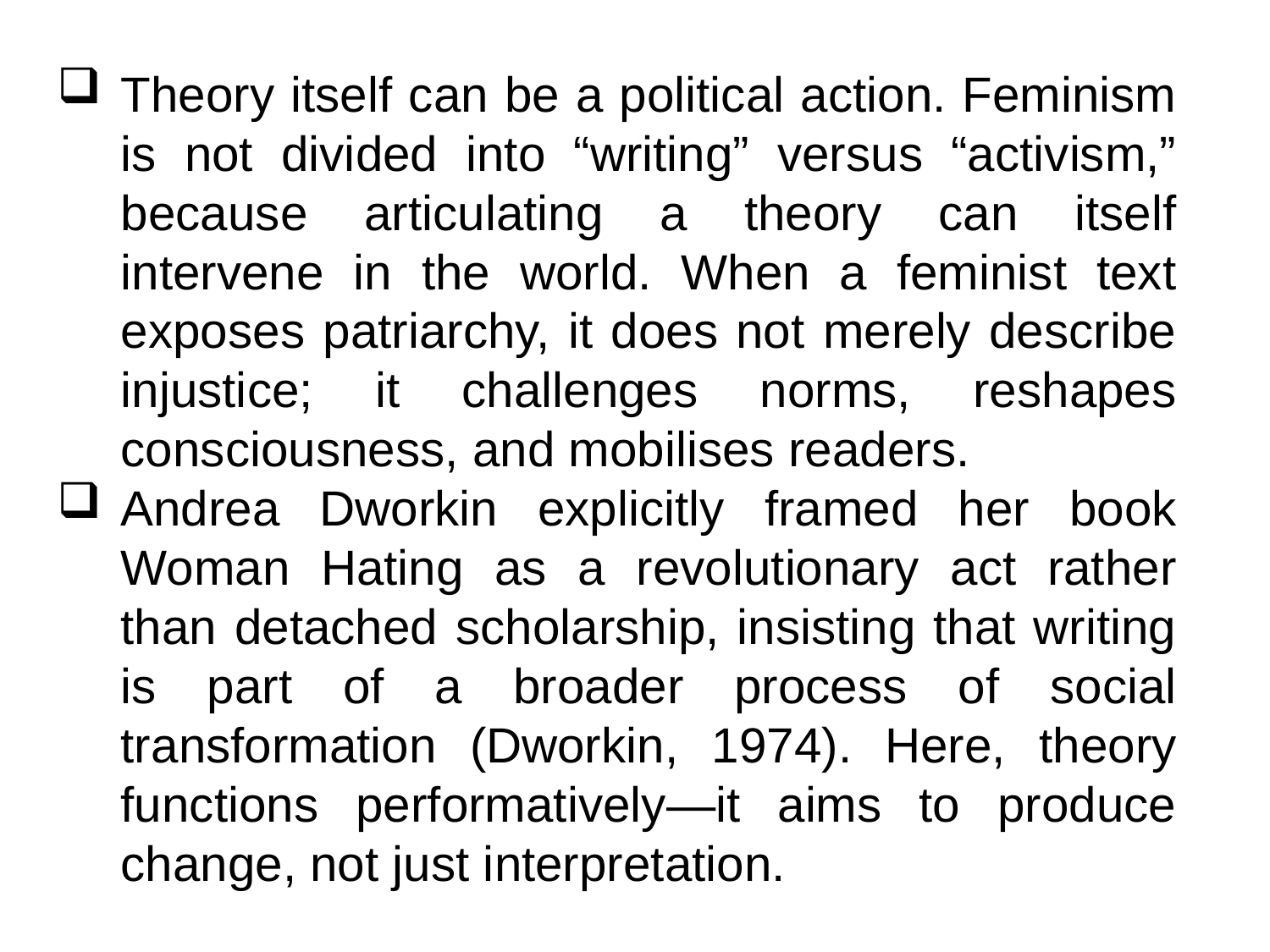

Theory itself can be a political action. Feminism is not divided into “writing” versus “activism,” because articulating a theory can itself intervene in the world. When a feminist text exposes patriarchy, it does not merely describe injustice; it challenges norms, reshapes consciousness, and mobilises readers.
Andrea Dworkin explicitly framed her book Woman Hating as a revolutionary act rather than detached scholarship, insisting that writing is part of a broader process of social transformation (Dworkin, 1974). Here, theory functions performatively—it aims to produce change, not just interpretation.